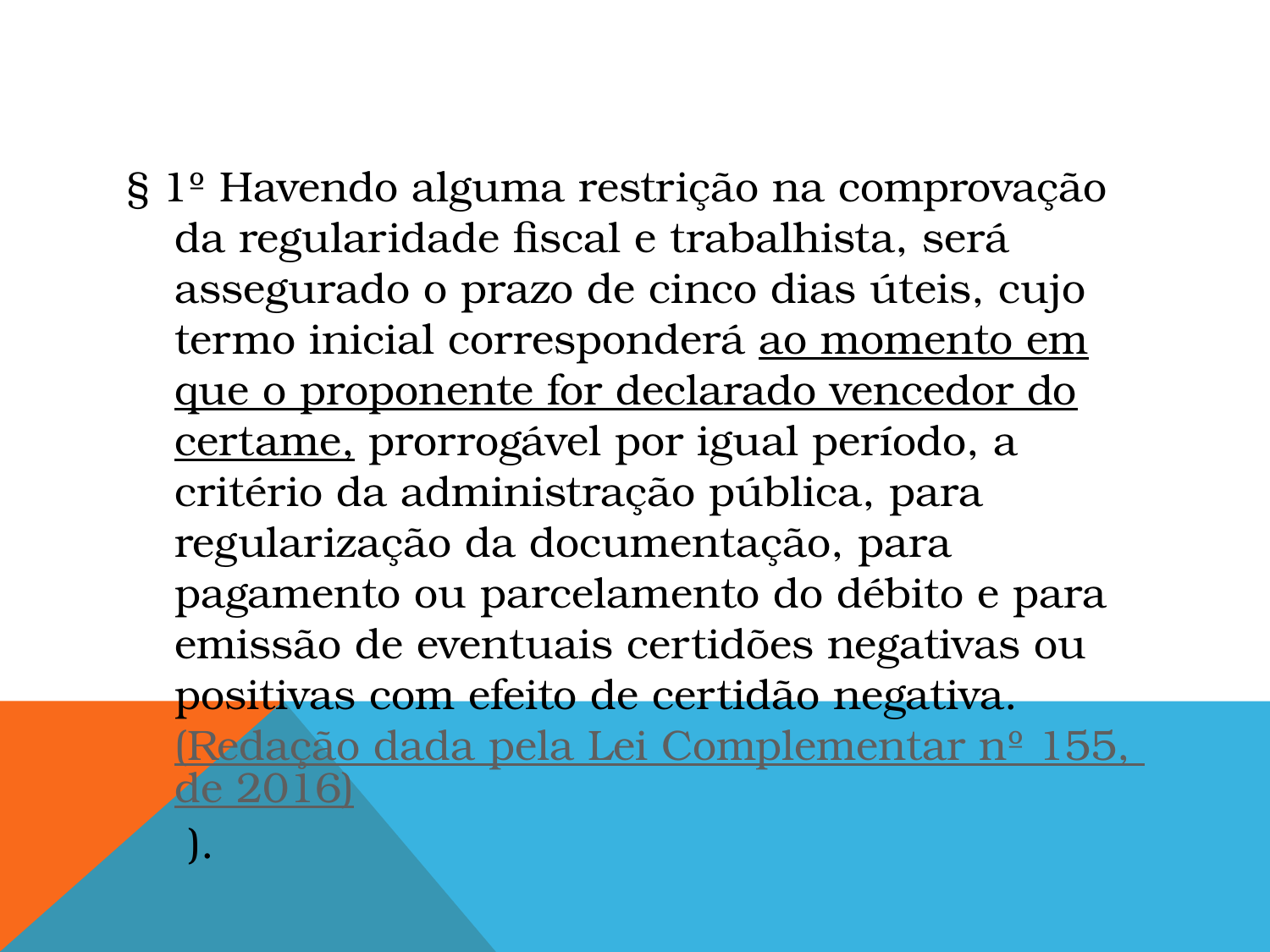

#
§ 1º Havendo alguma restrição na comprovação da regularidade fiscal e trabalhista, será assegurado o prazo de cinco dias úteis, cujo termo inicial corresponderá ao momento em que o proponente for declarado vencedor do certame, prorrogável por igual período, a critério da administração pública, para regularização da documentação, para pagamento ou parcelamento do débito e para emissão de eventuais certidões negativas ou positivas com efeito de certidão negativa.  (Redação dada pela Lei Complementar nº 155, de 2016) ).